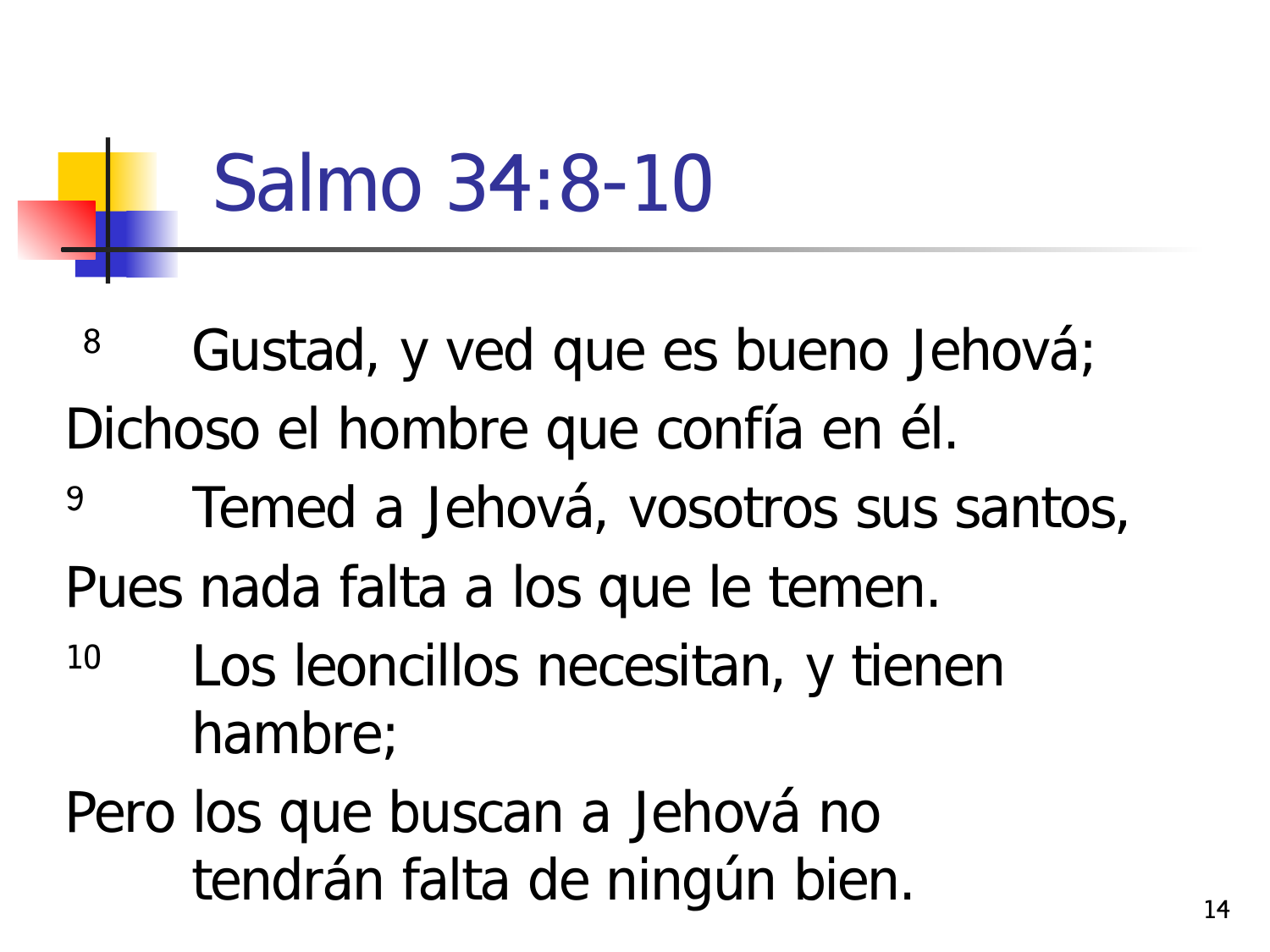

# Salmo 34:8-10
 8	Gustad, y ved que es bueno Jehová;
Dichoso el hombre que confía en él.
9	Temed a Jehová, vosotros sus santos,
Pues nada falta a los que le temen.
10	Los leoncillos necesitan, y tienen hambre;
Pero los que buscan a Jehová no        tendrán falta de ningún bien.
14